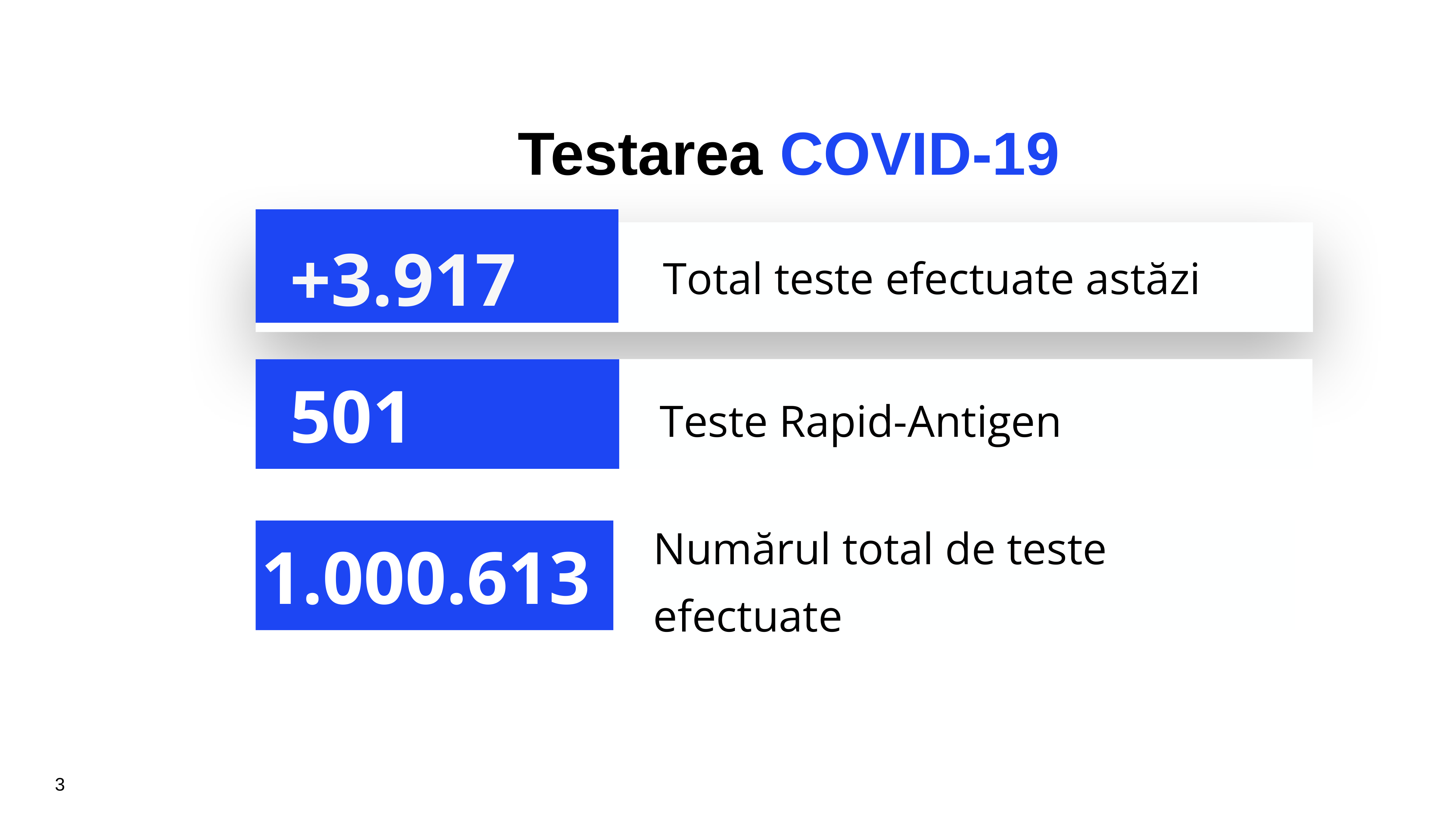

# Testarea COVID-19

+3.917

Total teste efectuate astăzi

Teste Rapid-Antigen

501

Numărul total de teste efectuate

1.000.613
3